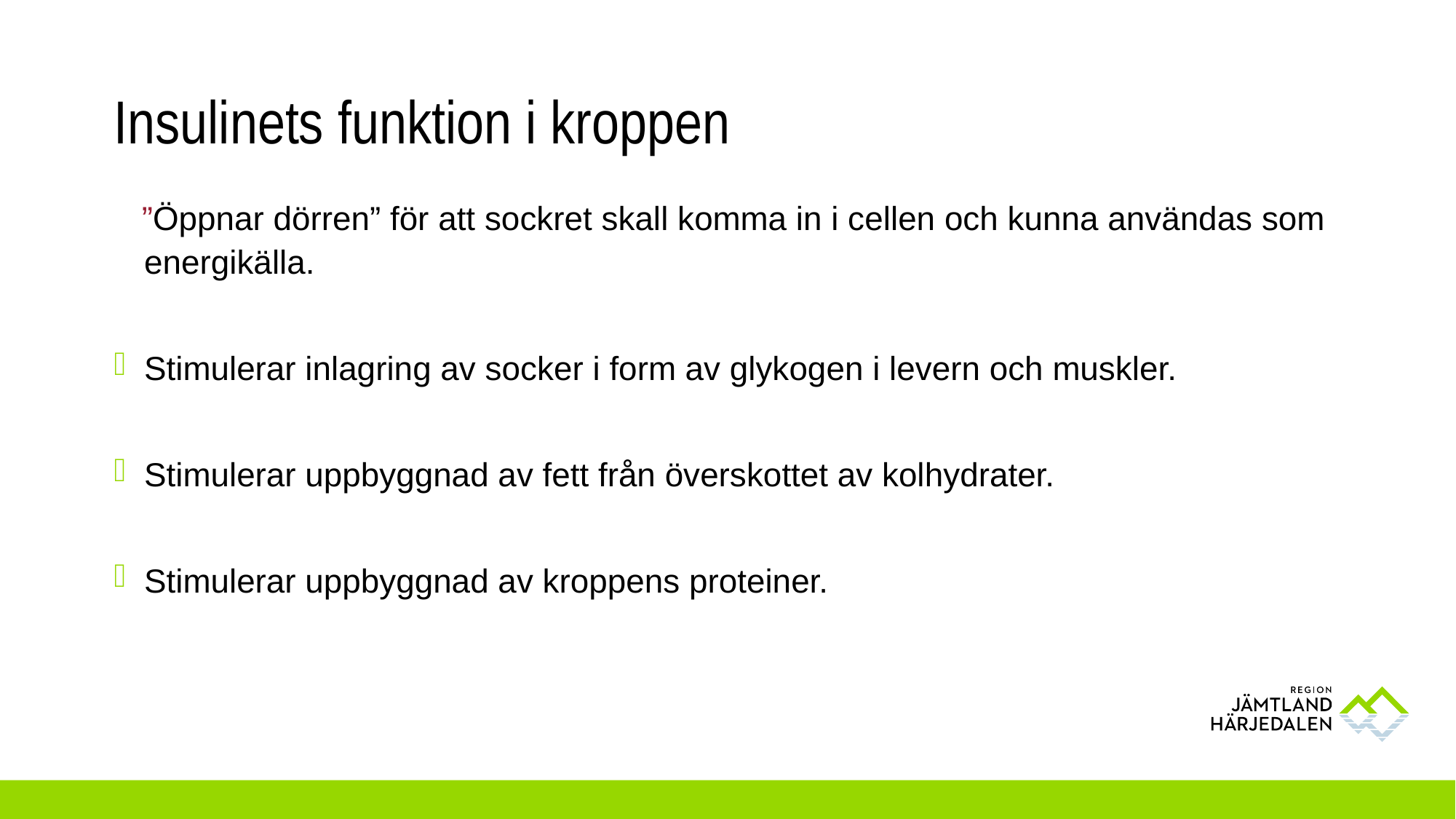

# Insulinets funktion i kroppen
   ”Öppnar dörren” för att sockret skall komma in i cellen och kunna användas som energikälla.

Stimulerar inlagring av socker i form av glykogen i levern och muskler.

Stimulerar uppbyggnad av fett från överskottet av kolhydrater.

Stimulerar uppbyggnad av kroppens proteiner.